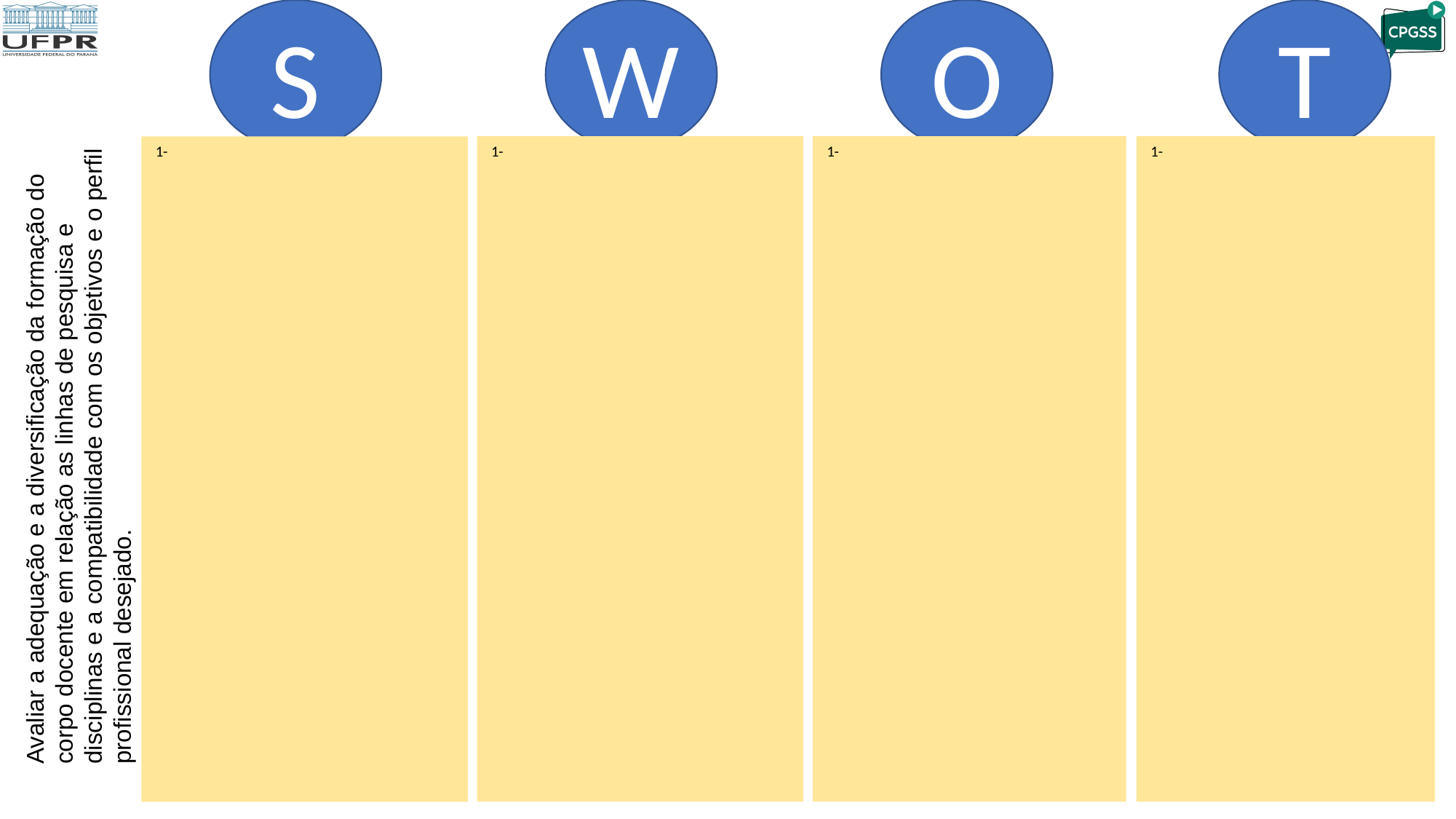

S
W
T
O
Avaliar a adequação e a diversificação da formação do corpo docente em relação as linhas de pesquisa e disciplinas e a compatibilidade com os objetivos e o perfil profissional desejado.
 1-

 1-

 1-

 1-